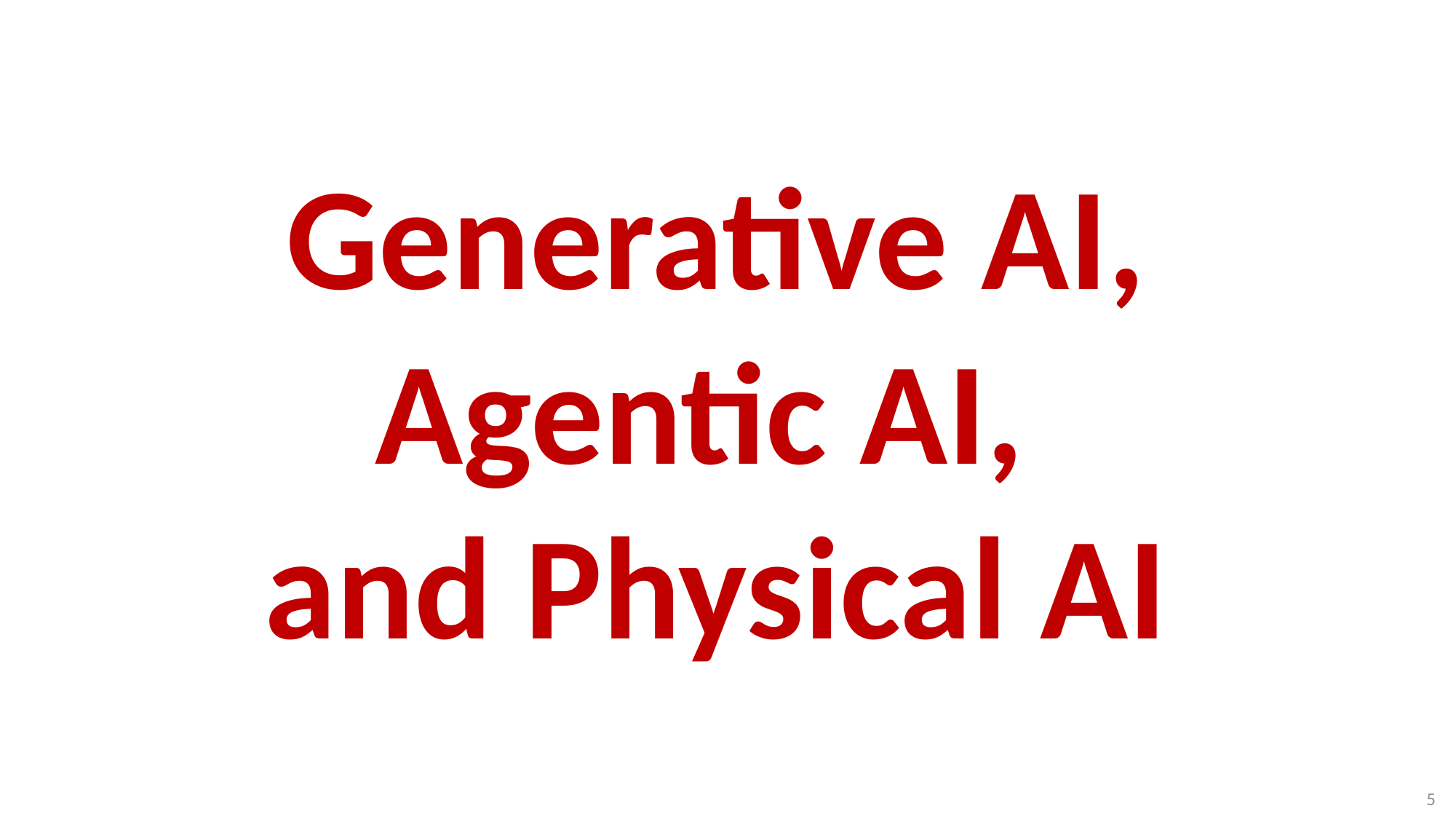

# Generative AI, Agentic AI, and Physical AI
5